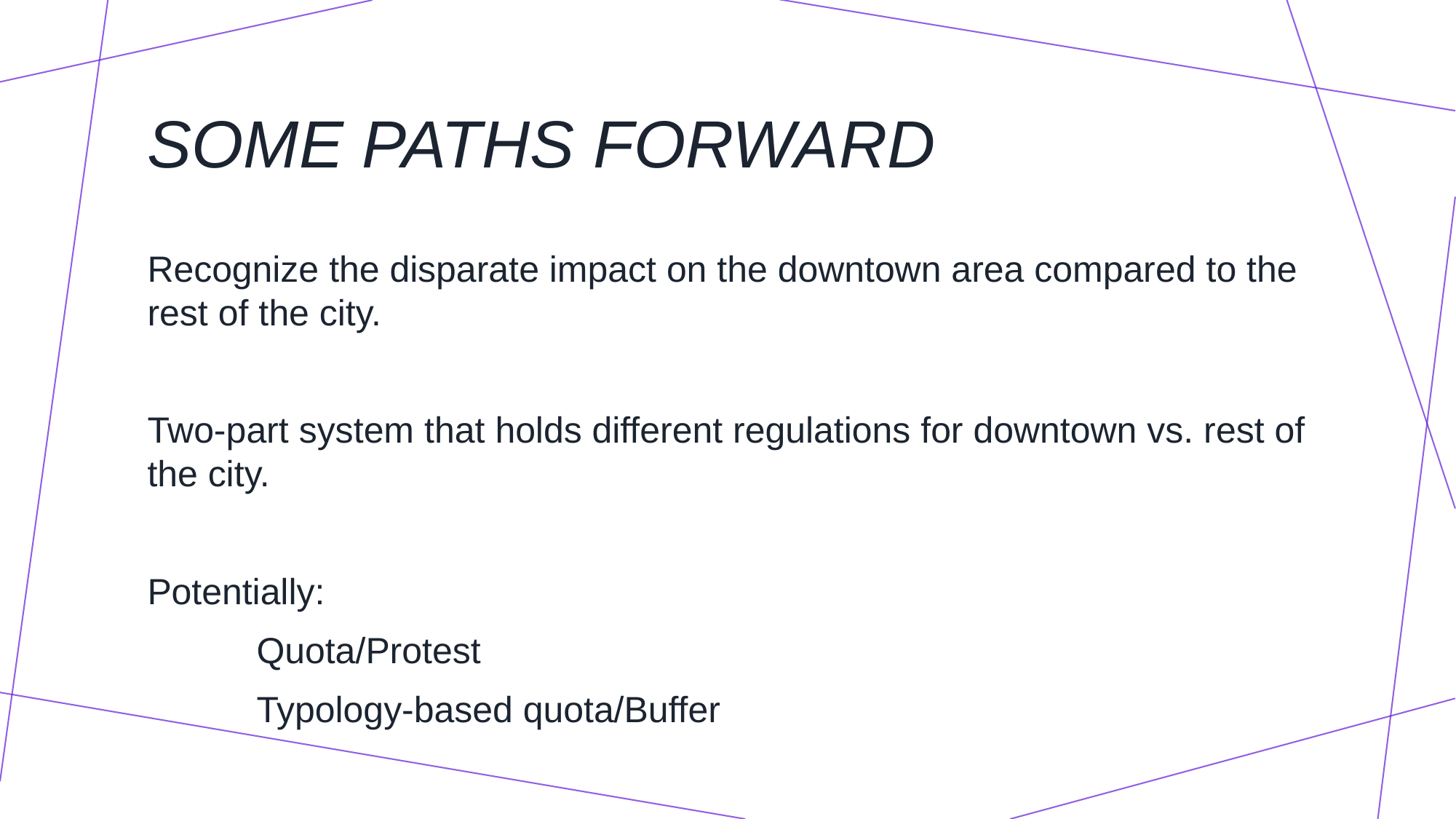

# Some paths forward
Recognize the disparate impact on the downtown area compared to the rest of the city.

Two-part system that holds different regulations for downtown vs. rest of the city.

Potentially:
	Quota/Protest
	Typology-based quota/Buffer